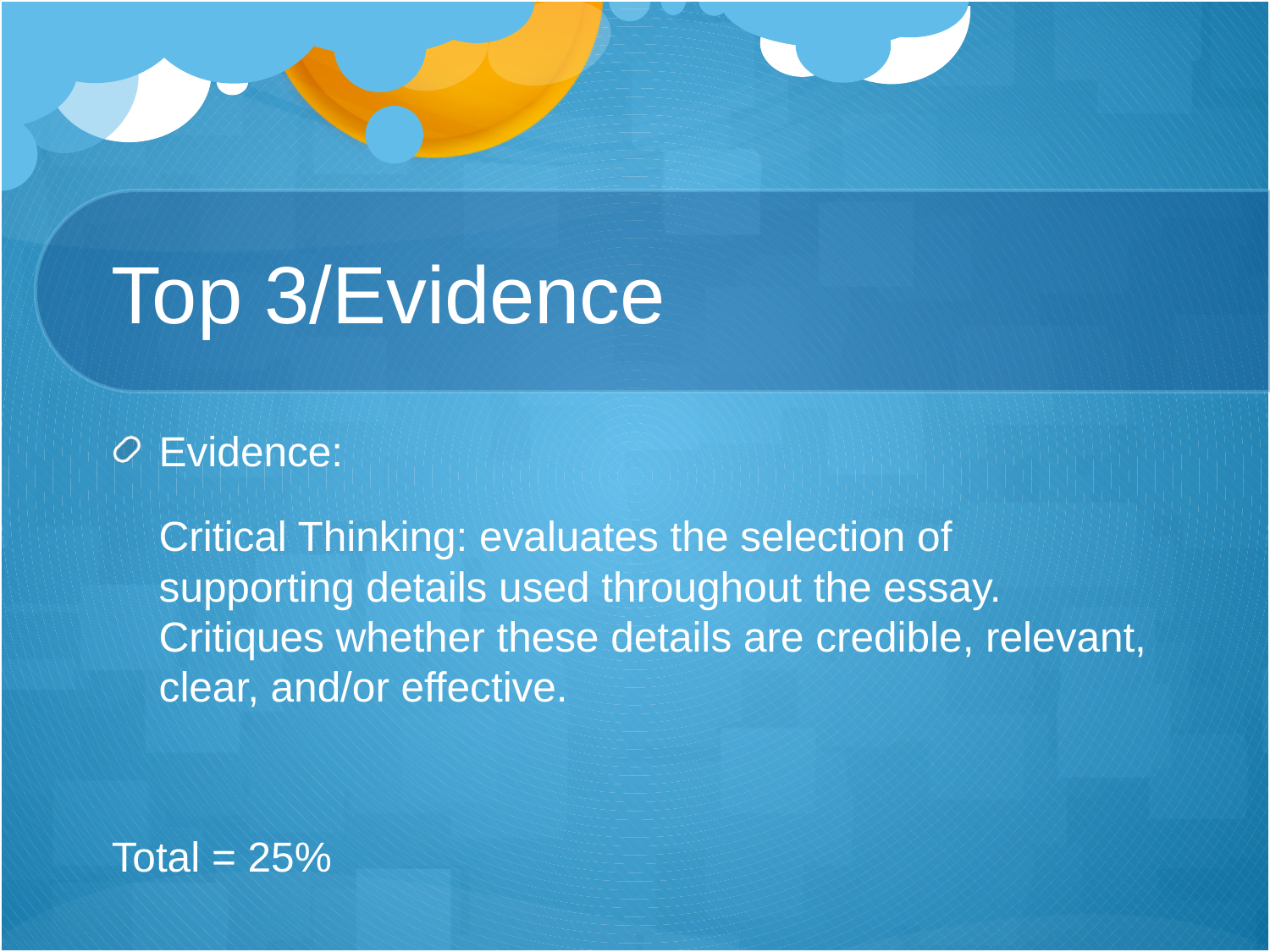

# Top 3/Evidence
Evidence:
	Critical Thinking: evaluates the selection of supporting details used throughout the essay. Critiques whether these details are credible, relevant, clear, and/or effective.

Total = 25%